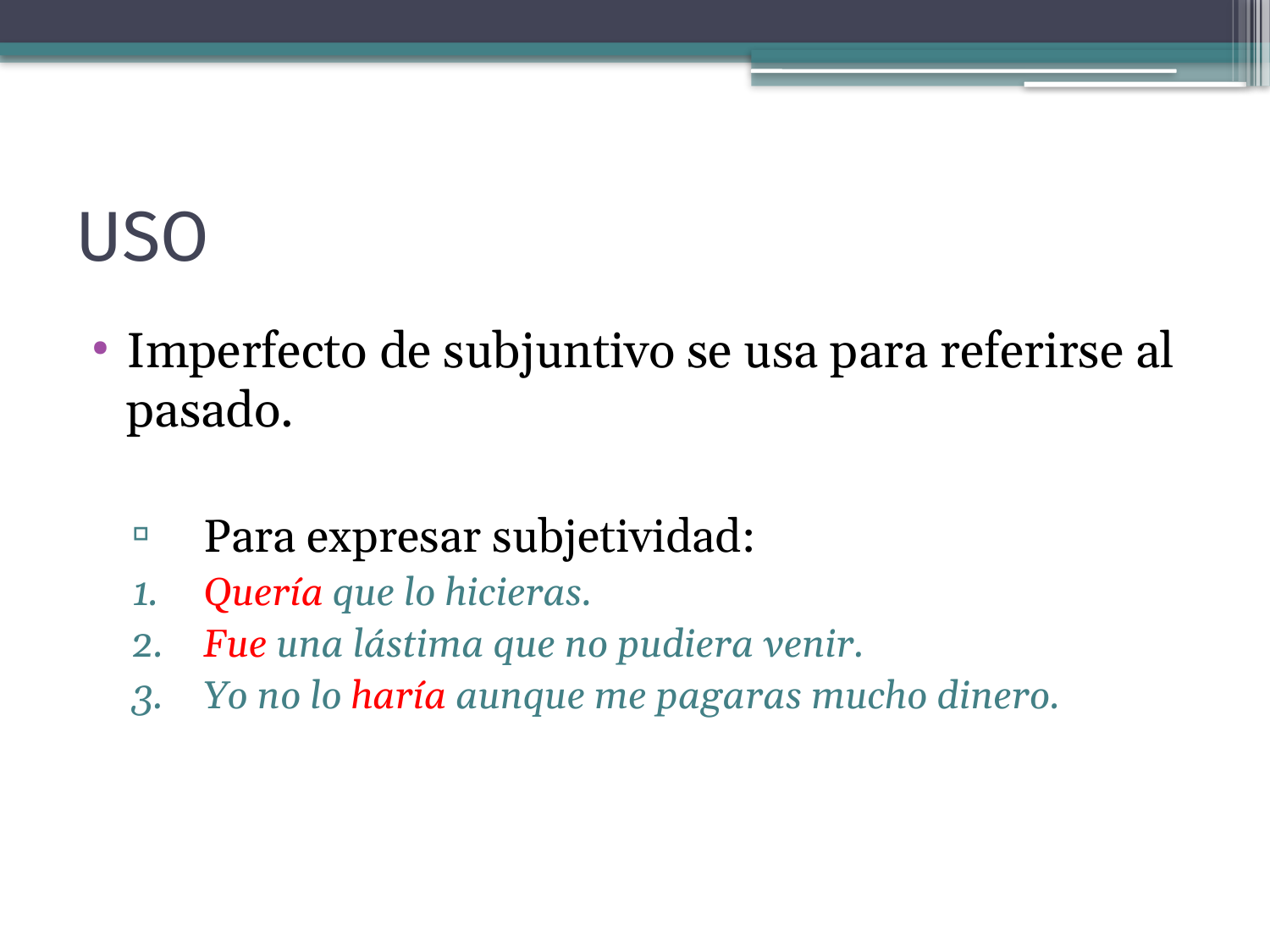

# USO
Imperfecto de subjuntivo se usa para referirse al pasado.

Para expresar subjetividad:
Quería que lo hicieras.
Fue una lástima que no pudiera venir.
Yo no lo haría aunque me pagaras mucho dinero.